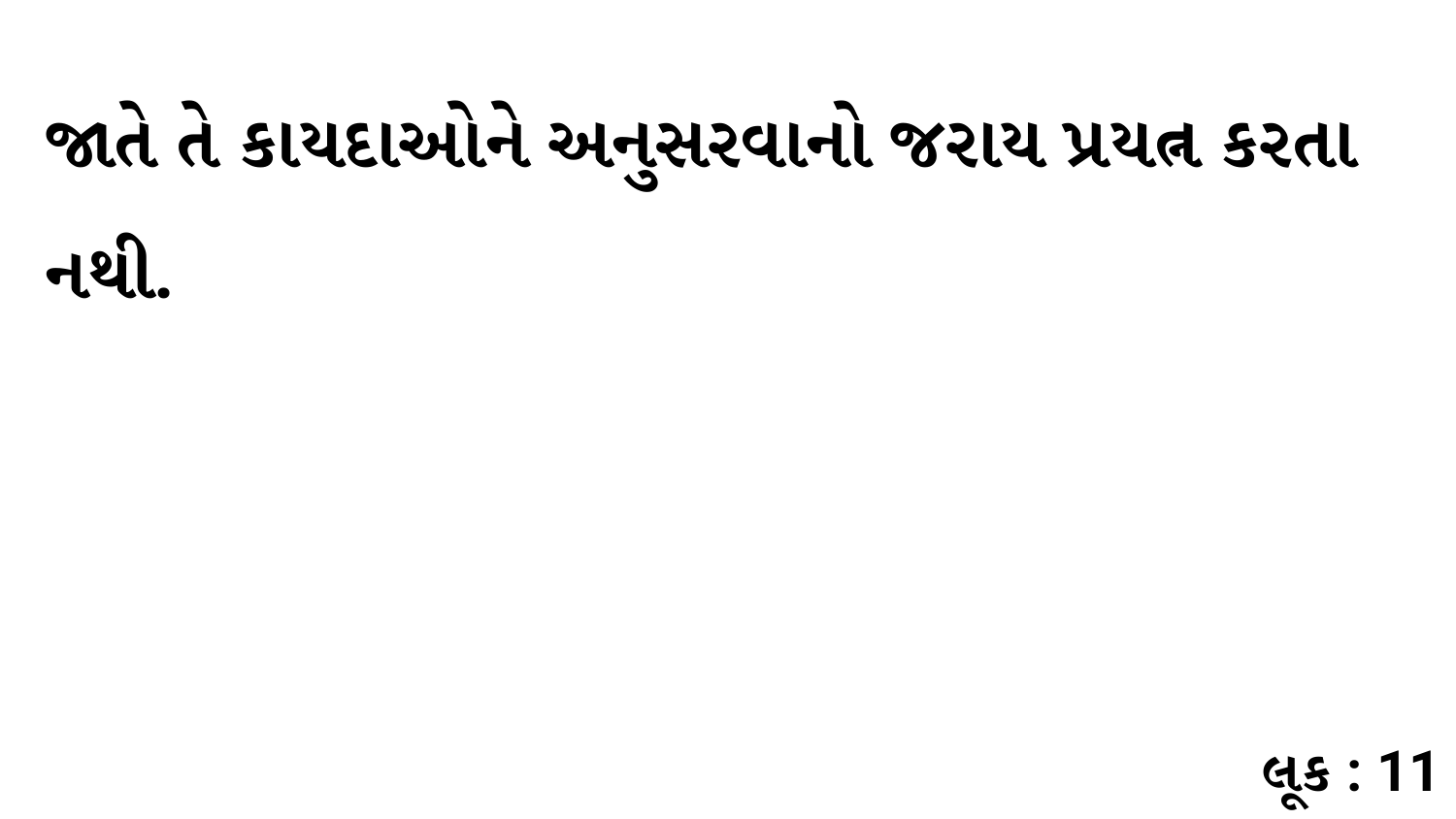

જાતે તે કાયદાઓને અનુસરવાનો જરાય પ્રયત્ન કરતા નથી.
લૂક : 11